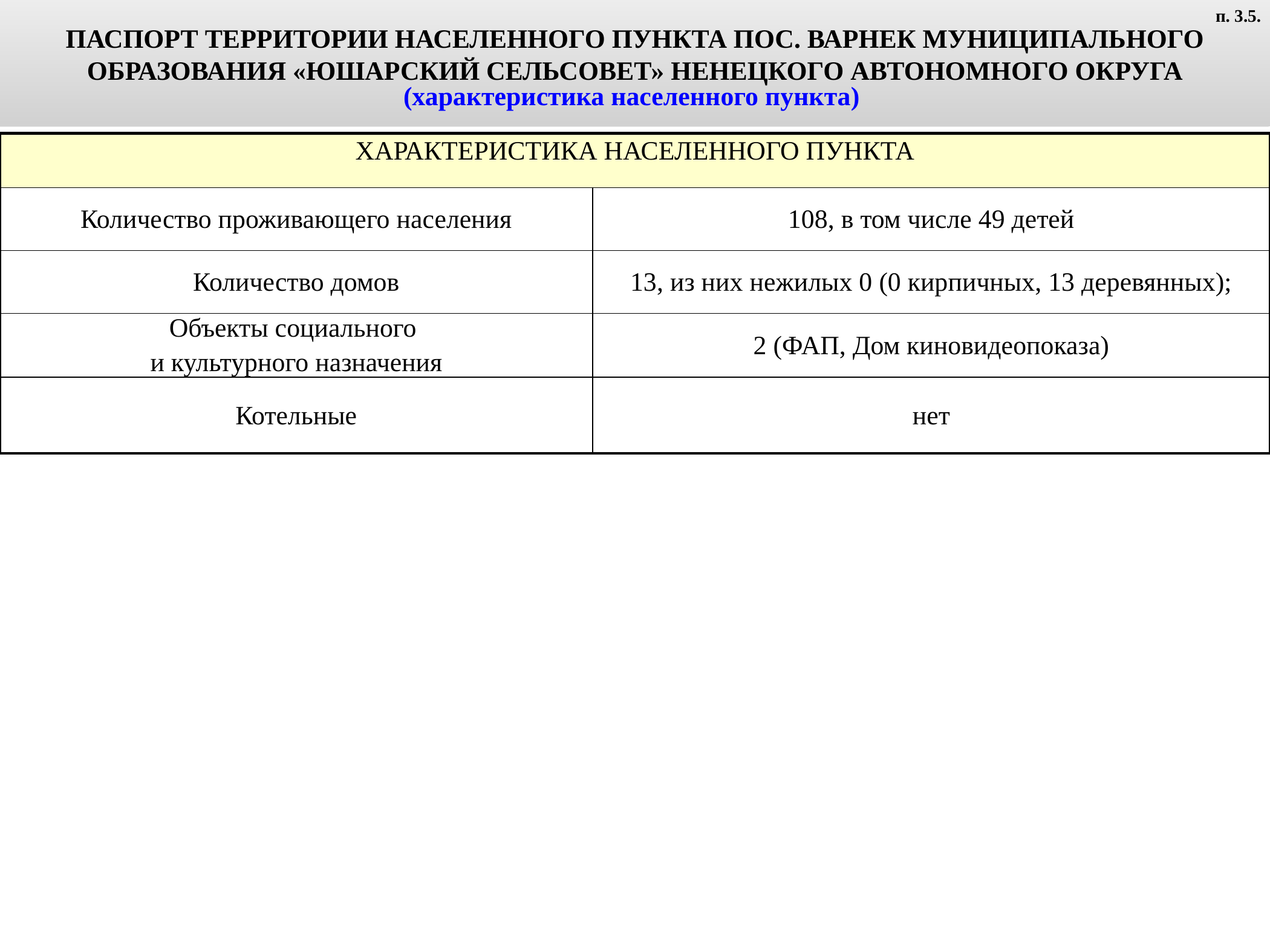

ПАСПОРТ ТЕРРИТОРИИ НАСЕЛЕННОГО ПУНКТА ПОС. ВАРНЕК МУНИЦИПАЛЬНОГО ОБРАЗОВАНИЯ «ЮШАРСКИЙ СЕЛЬСОВЕТ» НЕНЕЦКОГО АВТОНОМНОГО ОКРУГА
(характеристика населенного пункта)

п. 3.5.
| ХАРАКТЕРИСТИКА НАСЕЛЕННОГО ПУНКТА |  |
| --- | --- |
| Количество проживающего населения | 108, в том числе 49 детей |
| Количество домов | 13, из них нежилых 0 (0 кирпичных, 13 деревянных); |
| Объекты социального и культурного назначения | 2 (ФАП, Дом киновидеопоказа) |
| Котельные | нет |